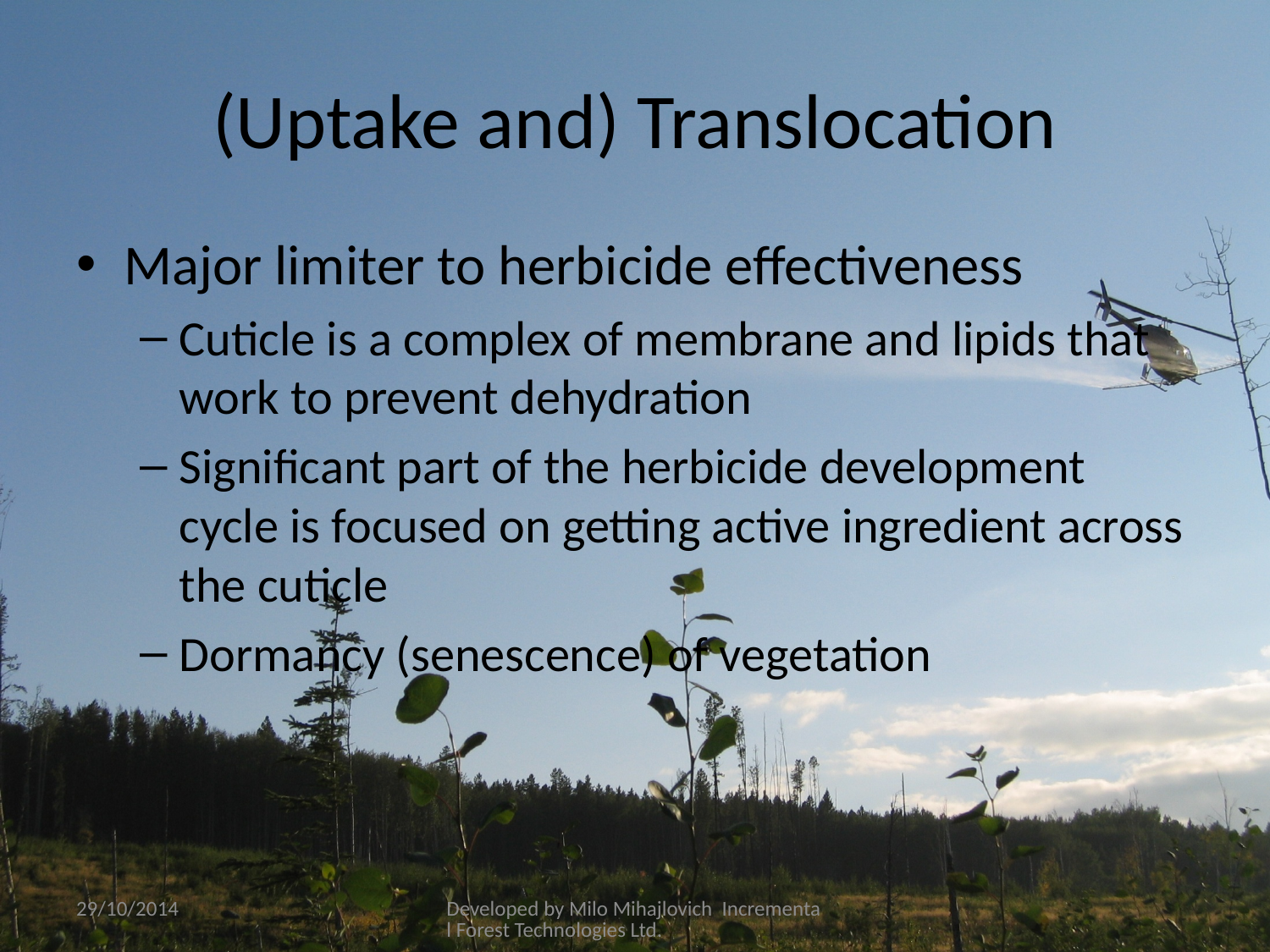

# (Uptake and) Translocation
Major limiter to herbicide effectiveness
Cuticle is a complex of membrane and lipids that work to prevent dehydration
Significant part of the herbicide development cycle is focused on getting active ingredient across the cuticle
Dormancy (senescence) of vegetation
29/10/2014
Developed by Milo Mihajlovich  Incremental Forest Technologies Ltd.